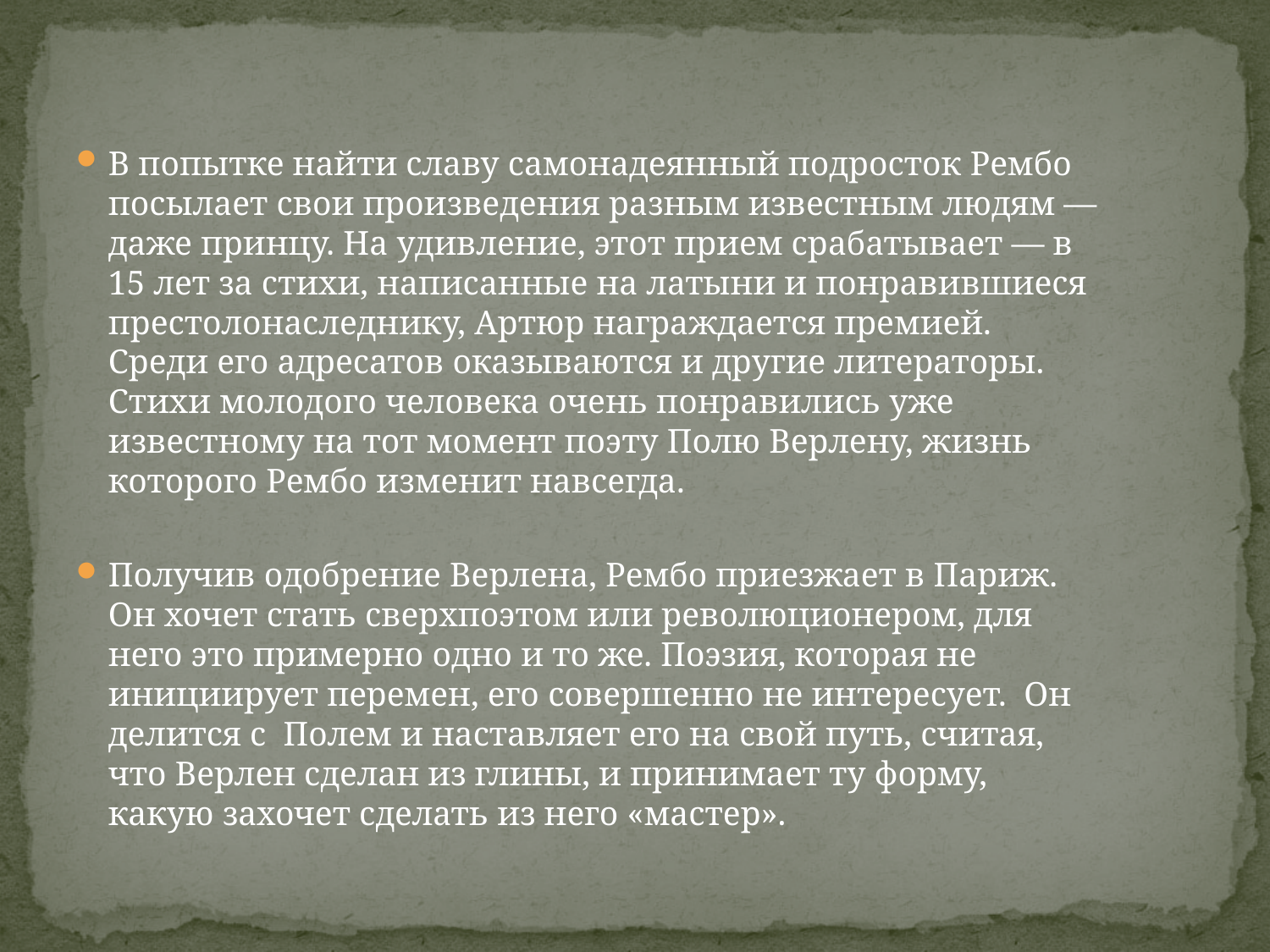

#

В попытке найти славу самонадеянный подросток Рембо посылает свои произведения разным известным людям — даже принцу. На удивление, этот прием срабатывает — в 15 лет за стихи, написанные на латыни и понравившиеся престолонаследнику, Артюр награждается премией. Среди его адресатов оказываются и другие литераторы. Стихи молодого человека очень понравились уже известному на тот момент поэту Полю Верлену, жизнь которого Рембо изменит навсегда.

Получив одобрение Верлена, Рембо приезжает в Париж. Он хочет стать сверхпоэтом или революционером, для него это примерно одно и то же. Поэзия, которая не инициирует перемен, его совершенно не интересует.  Он делится с  Полем и наставляет его на свой путь, считая, что Верлен сделан из глины, и принимает ту форму, какую захочет сделать из него «мастер».